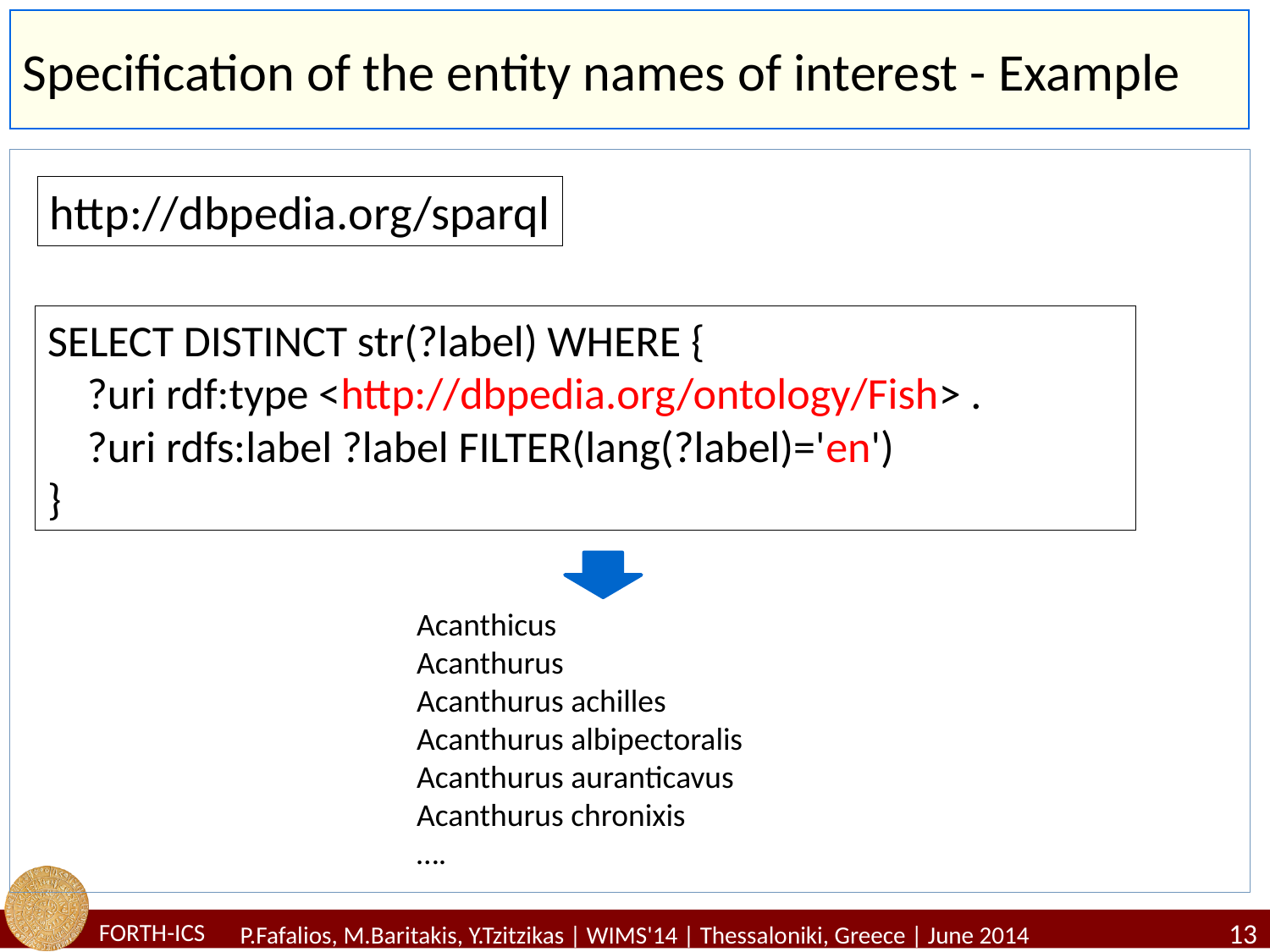

# Specification of the entity names of interest - Example
http://dbpedia.org/sparql
SELECT DISTINCT str(?label) WHERE {
    ?uri rdf:type <http://dbpedia.org/ontology/Fish> .
    ?uri rdfs:label ?label FILTER(lang(?label)='en')
}

Acanthicus
Acanthurus
Acanthurus achilles
Acanthurus albipectoralis
Acanthurus auranticavus
Acanthurus chronixis
….
13
P.Fafalios, M.Baritakis, Y.Tzitzikas | WIMS'14 | Thessaloniki, Greece | June 2014